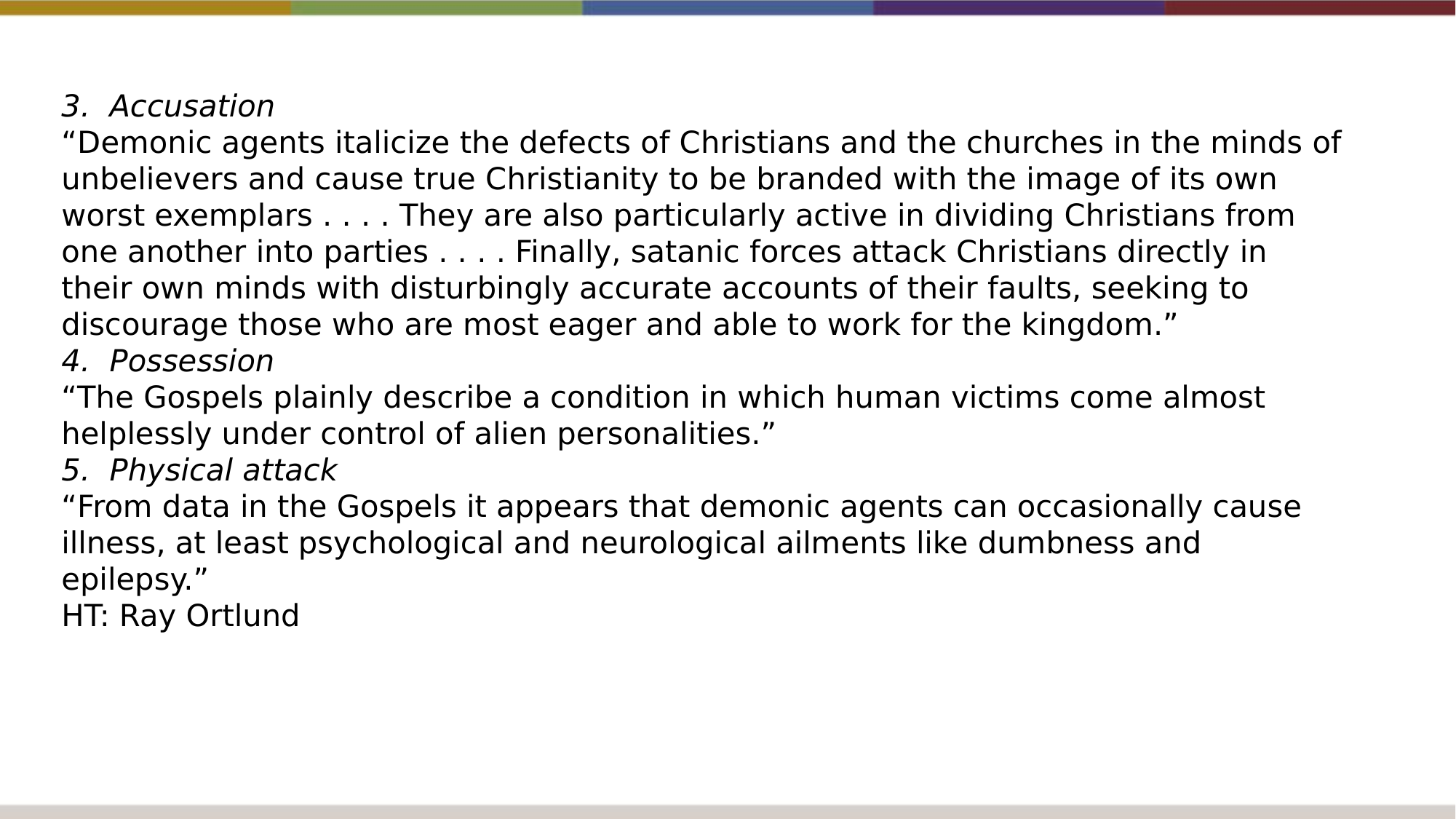

3.  Accusation
“Demonic agents italicize the defects of Christians and the churches in the minds of unbelievers and cause true Christianity to be branded with the image of its own worst exemplars . . . . They are also particularly active in dividing Christians from one another into parties . . . . Finally, satanic forces attack Christians directly in their own minds with disturbingly accurate accounts of their faults, seeking to discourage those who are most eager and able to work for the kingdom.”
4.  Possession
“The Gospels plainly describe a condition in which human victims come almost helplessly under control of alien personalities.”
5.  Physical attack
“From data in the Gospels it appears that demonic agents can occasionally cause illness, at least psychological and neurological ailments like dumbness and epilepsy.”
HT: Ray Ortlund